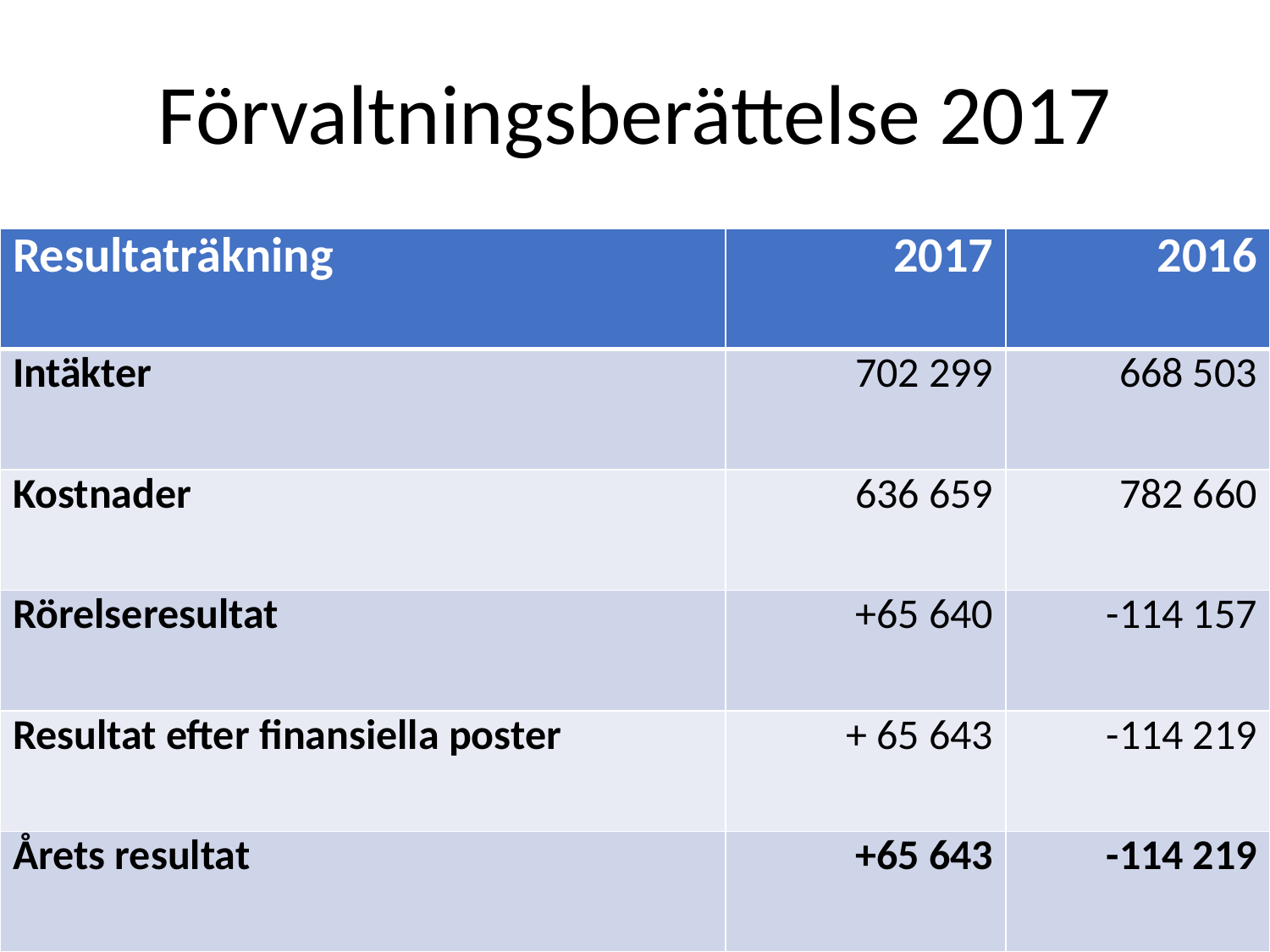

# Förvaltningsberättelse 2017
| Resultaträkning | 2017 | 2016 |
| --- | --- | --- |
| Intäkter | 702 299 | 668 503 |
| Kostnader | 636 659 | 782 660 |
| Rörelseresultat | +65 640 | -114 157 |
| Resultat efter finansiella poster | + 65 643 | -114 219 |
| Årets resultat | +65 643 | -114 219 |